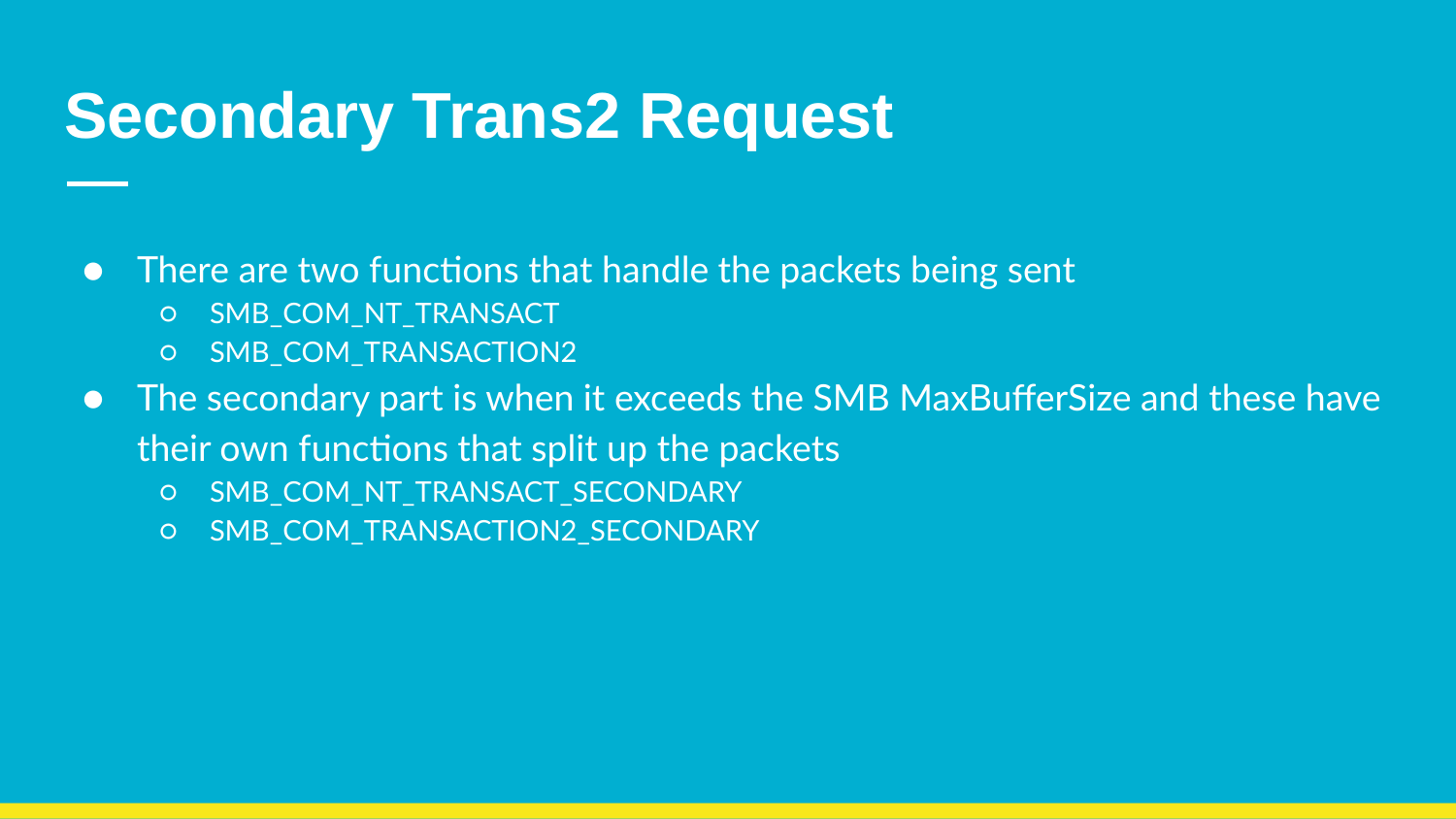

# Secondary Trans2 Request
There are two functions that handle the packets being sent
SMB_COM_NT_TRANSACT
SMB_COM_TRANSACTION2
The secondary part is when it exceeds the SMB MaxBufferSize and these have their own functions that split up the packets
SMB_COM_NT_TRANSACT_SECONDARY
SMB_COM_TRANSACTION2_SECONDARY